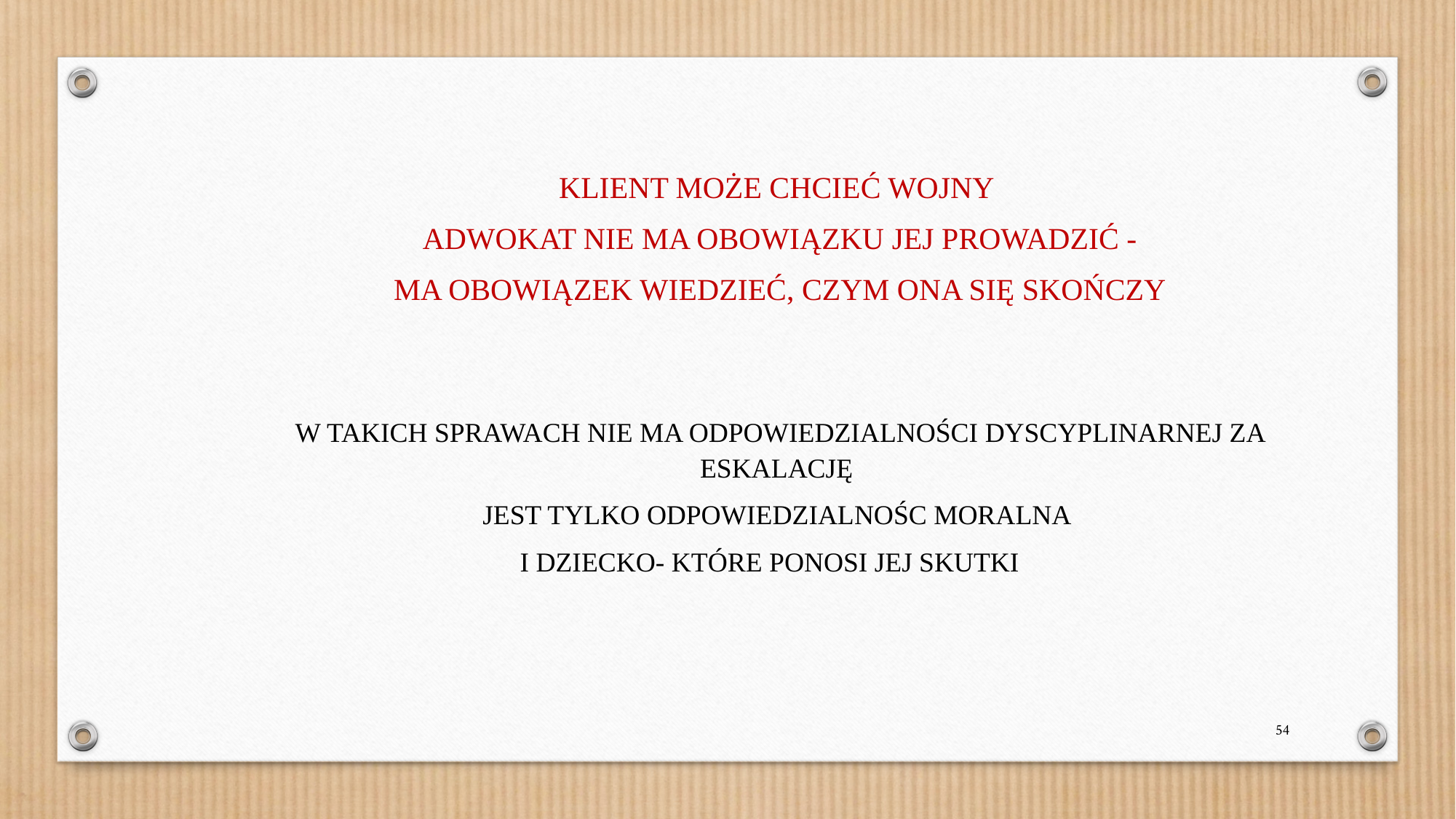

KLIENT MOŻE CHCIEĆ WOJNY
ADWOKAT NIE MA OBOWIĄZKU JEJ PROWADZIĆ -
MA OBOWIĄZEK WIEDZIEĆ, CZYM ONA SIĘ SKOŃCZY

W TAKICH SPRAWACH NIE MA ODPOWIEDZIALNOŚCI DYSCYPLINARNEJ ZA ESKALACJĘ
JEST TYLKO ODPOWIEDZIALNOŚC MORALNA
I DZIECKO- KTÓRE PONOSI JEJ SKUTKI
54